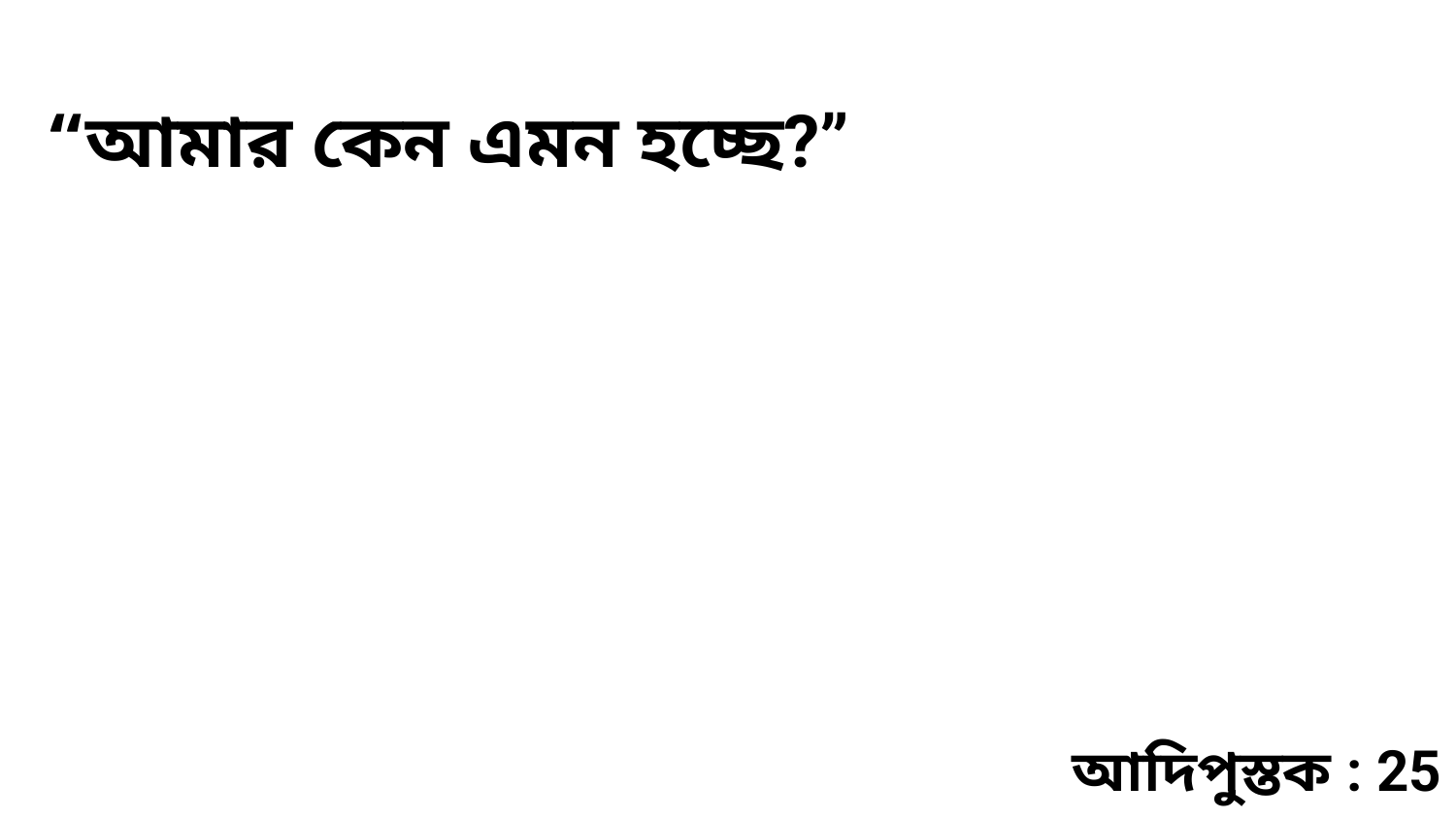

“আমার কেন এমন হচ্ছে?”
আদিপুস্তক : 25